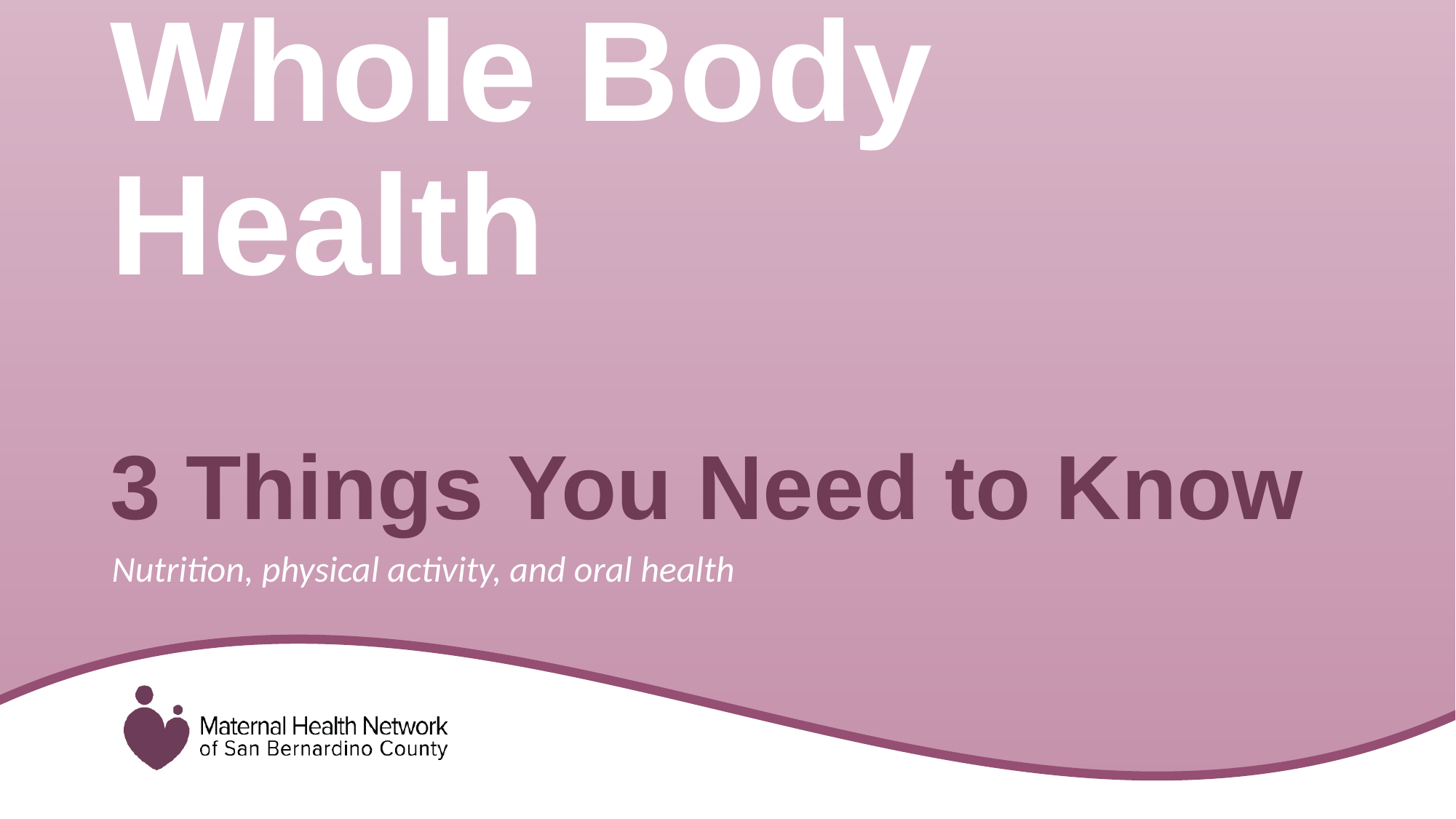

Whole Body Health
# 3 Things You Need to Know
Nutrition, physical activity, and oral health